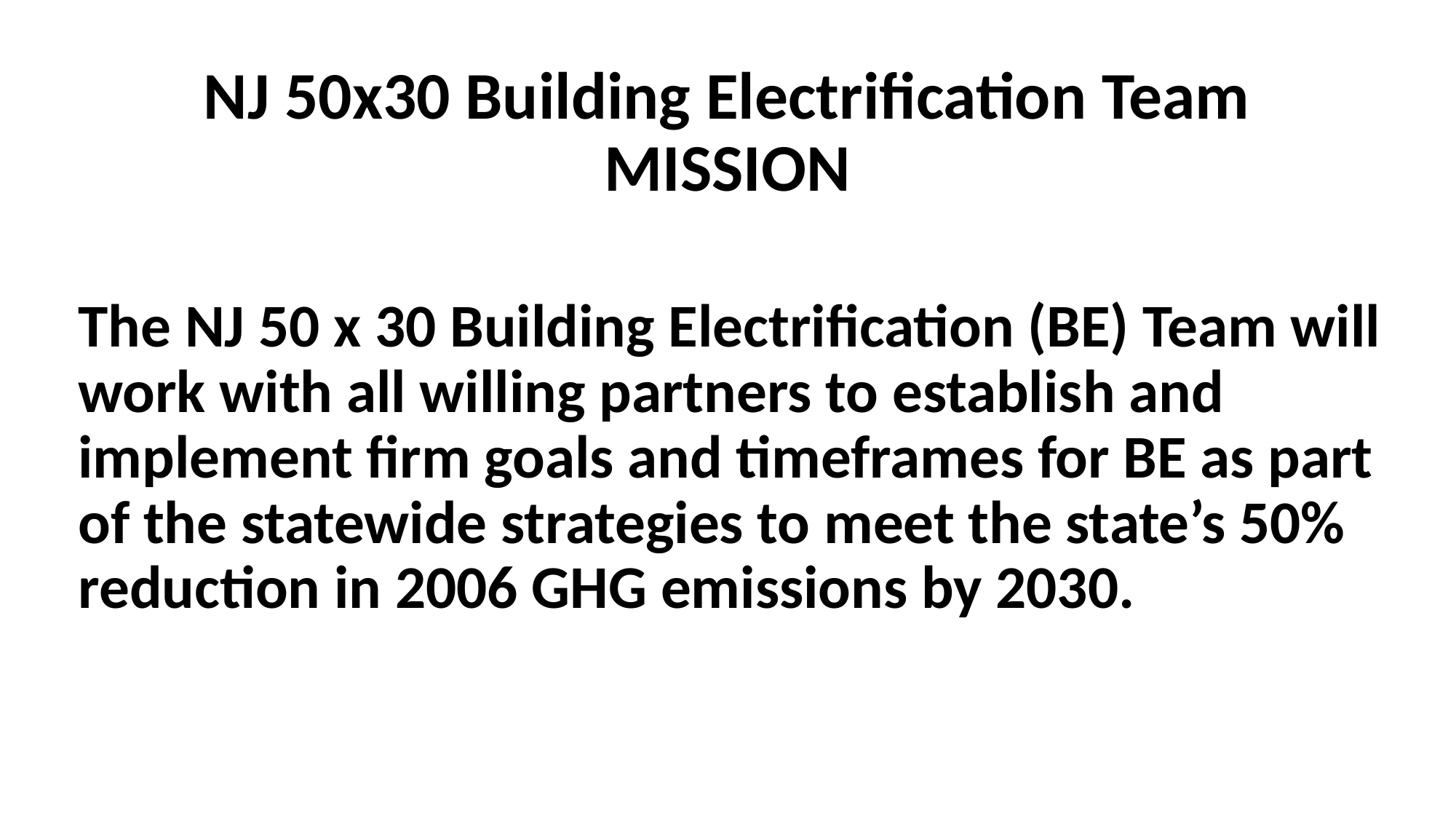

# NJ 50x30 Building Electrification Team MISSION
The NJ 50 x 30 Building Electrification (BE) Team will work with all willing partners to establish and implement firm goals and timeframes for BE as part of the statewide strategies to meet the state’s 50% reduction in 2006 GHG emissions by 2030.